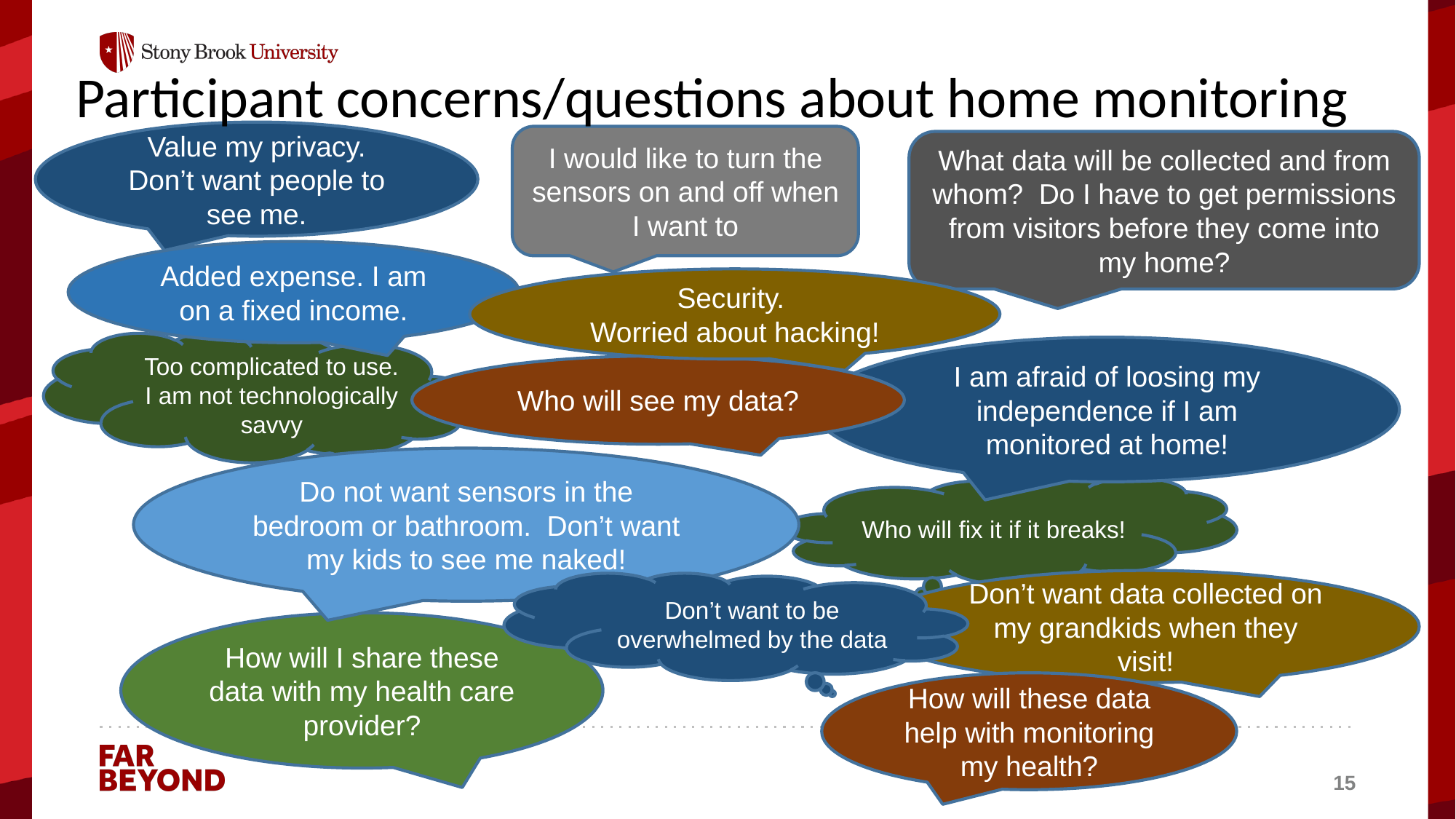

# Participant concerns/questions about home monitoring
Value my privacy. Don’t want people to see me.
I would like to turn the sensors on and off when I want to
What data will be collected and from whom?  Do I have to get permissions from visitors before they come into my home?
Added expense. I am on a fixed income.
Security.
Worried about hacking!
Too complicated to use. I am not technologically savvy
I am afraid of loosing my independence if I am monitored at home!
Who will see my data?
Do not want sensors in the bedroom or bathroom.  Don’t want my kids to see me naked!
Who will fix it if it breaks!
Don’t want data collected on my grandkids when they visit!
Don’t want to be overwhelmed by the data
How will I share these data with my health care provider?
How will these data help with monitoring my health?